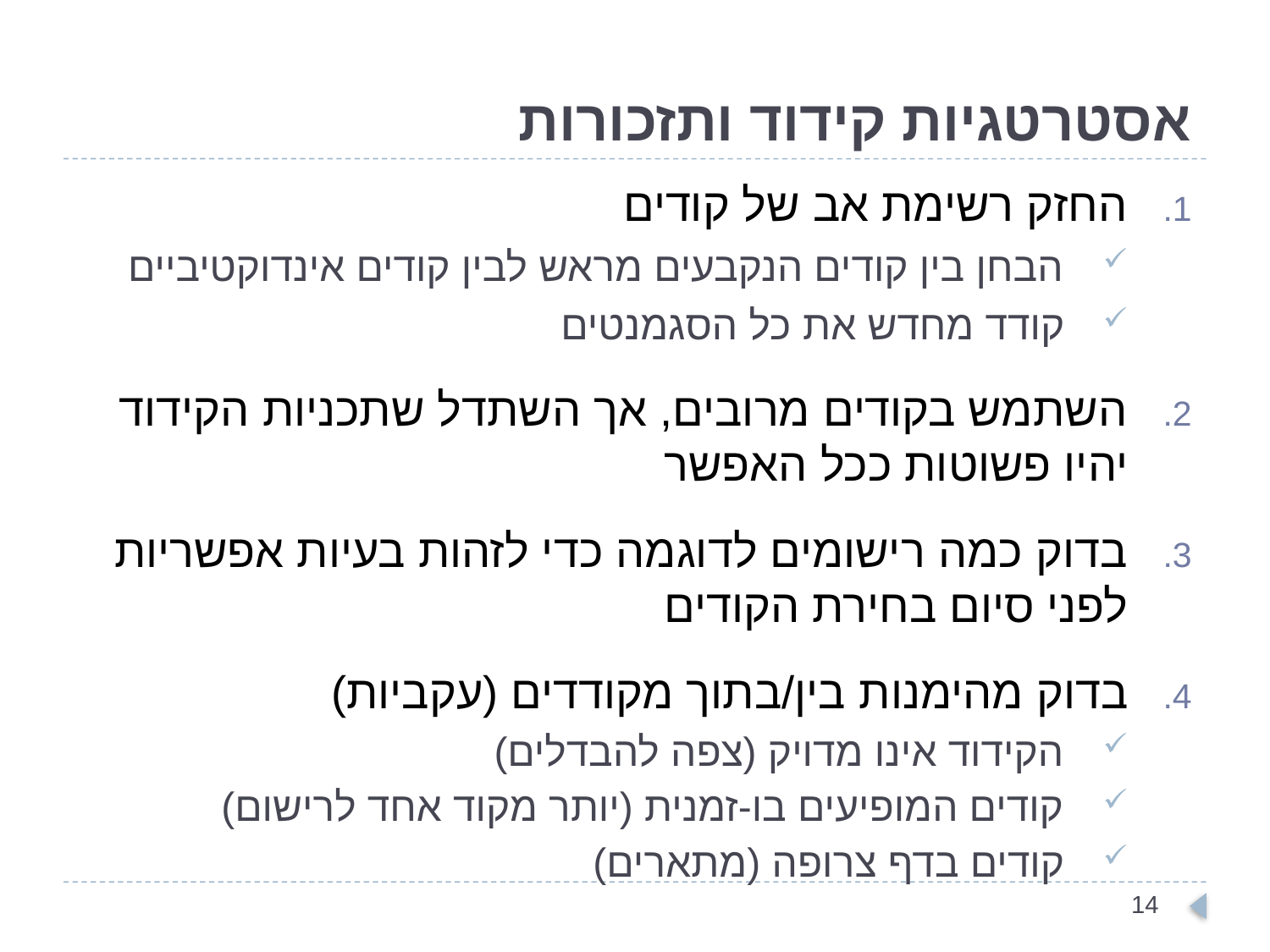

# אסטרטגיות קידוד ותזכורות
החזק רשימת אב של קודים
הבחן בין קודים הנקבעים מראש לבין קודים אינדוקטיביים
קודד מחדש את כל הסגמנטים
השתמש בקודים מרובים, אך השתדל שתכניות הקידוד יהיו פשוטות ככל האפשר
בדוק כמה רישומים לדוגמה כדי לזהות בעיות אפשריות לפני סיום בחירת הקודים
בדוק מהימנות בין/בתוך מקודדים (עקביות)
הקידוד אינו מדויק (צפה להבדלים)
קודים המופיעים בו-זמנית (יותר מקוד אחד לרישום)
קודים בדף צרופה (מתארים)
14